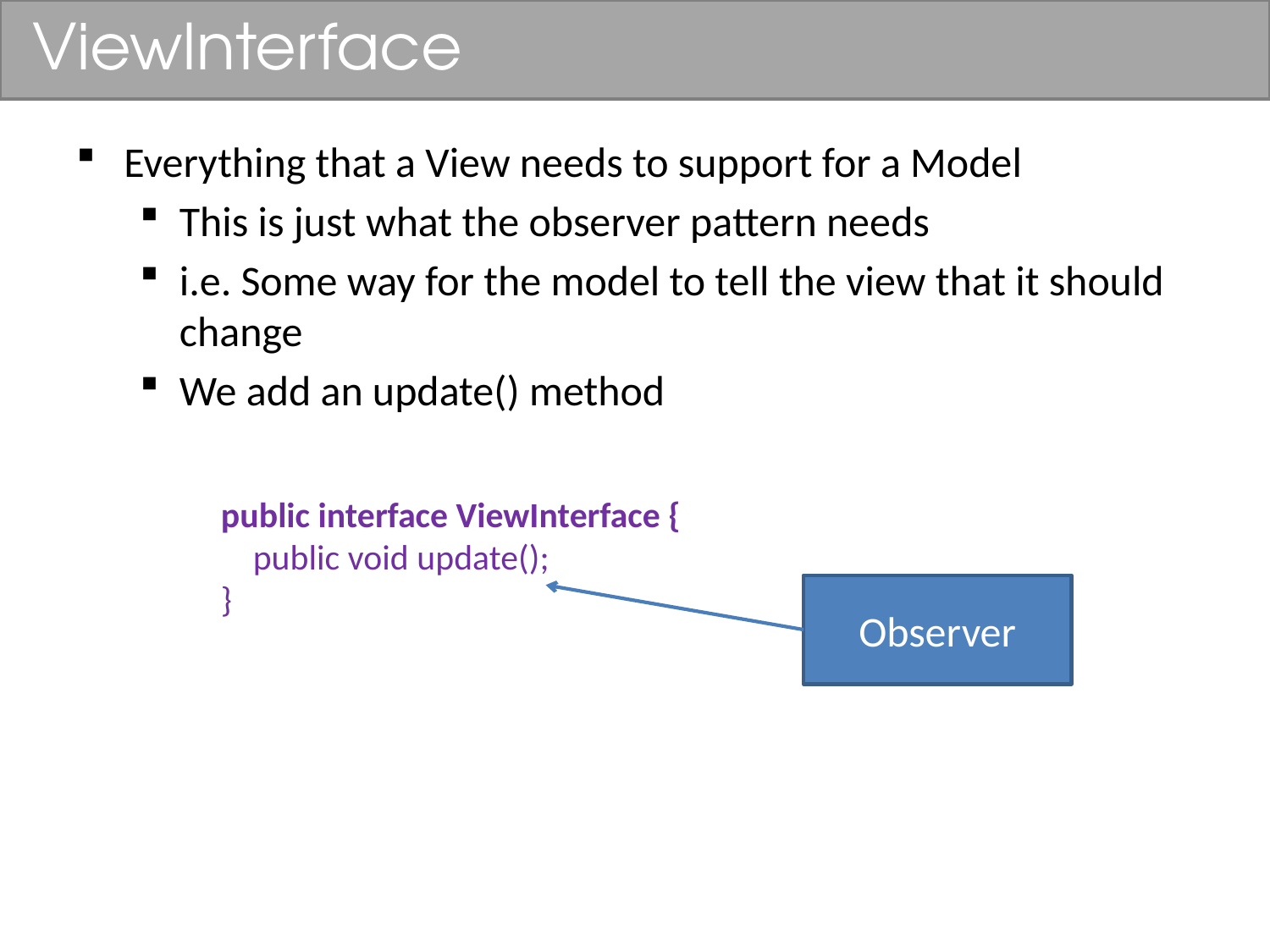

# ViewInterface
Everything that a View needs to support for a Model
This is just what the observer pattern needs
i.e. Some way for the model to tell the view that it should change
We add an update() method

public interface ViewInterface {
    public void update();
}
Observer